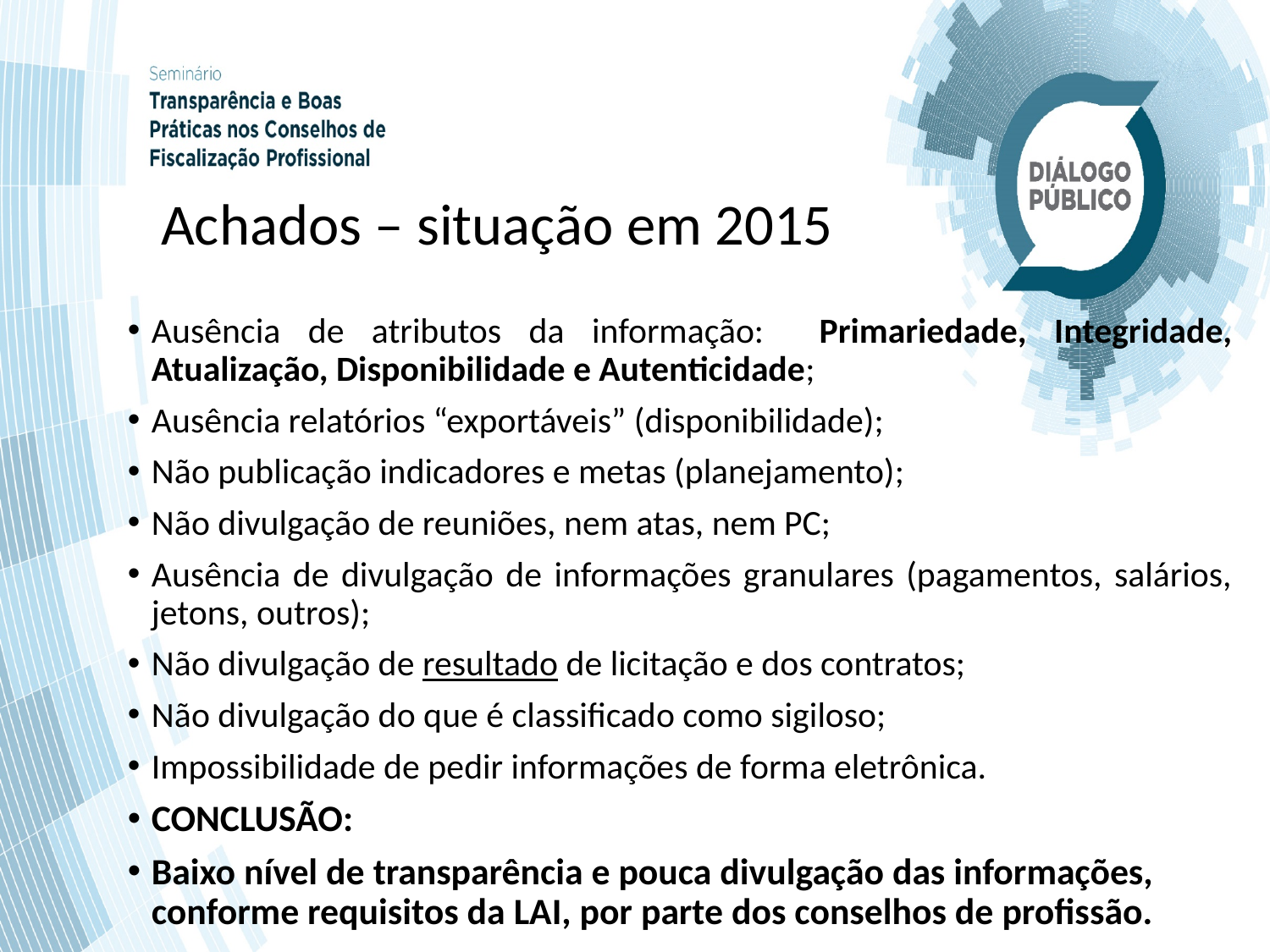

# Achados – situação em 2015
Ausência de atributos da informação:  Primariedade, Integridade, Atualização, Disponibilidade e Autenticidade;
Ausência relatórios “exportáveis” (disponibilidade);
Não publicação indicadores e metas (planejamento);
Não divulgação de reuniões, nem atas, nem PC;
Ausência de divulgação de informações granulares (pagamentos, salários, jetons, outros);
Não divulgação de resultado de licitação e dos contratos;
Não divulgação do que é classificado como sigiloso;
Impossibilidade de pedir informações de forma eletrônica.
CONCLUSÃO:
Baixo nível de transparência e pouca divulgação das informações, conforme requisitos da LAI, por parte dos conselhos de profissão.